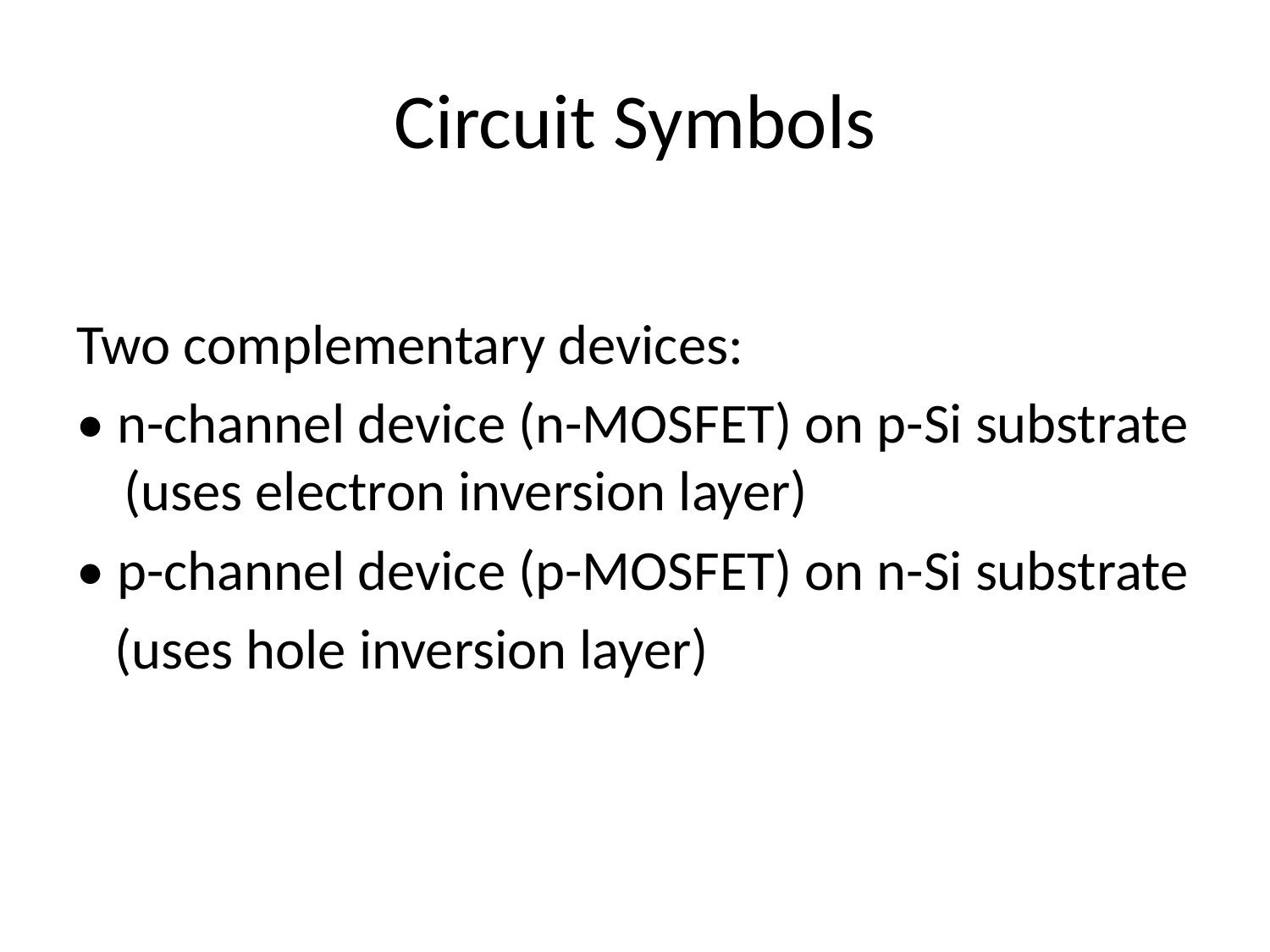

# Circuit Symbols

Two complementary devices:
• n-channel device (n-MOSFET) on p-Si substrate (uses electron inversion layer)
• p-channel device (p-MOSFET) on n-Si substrate
   (uses hole inversion layer)